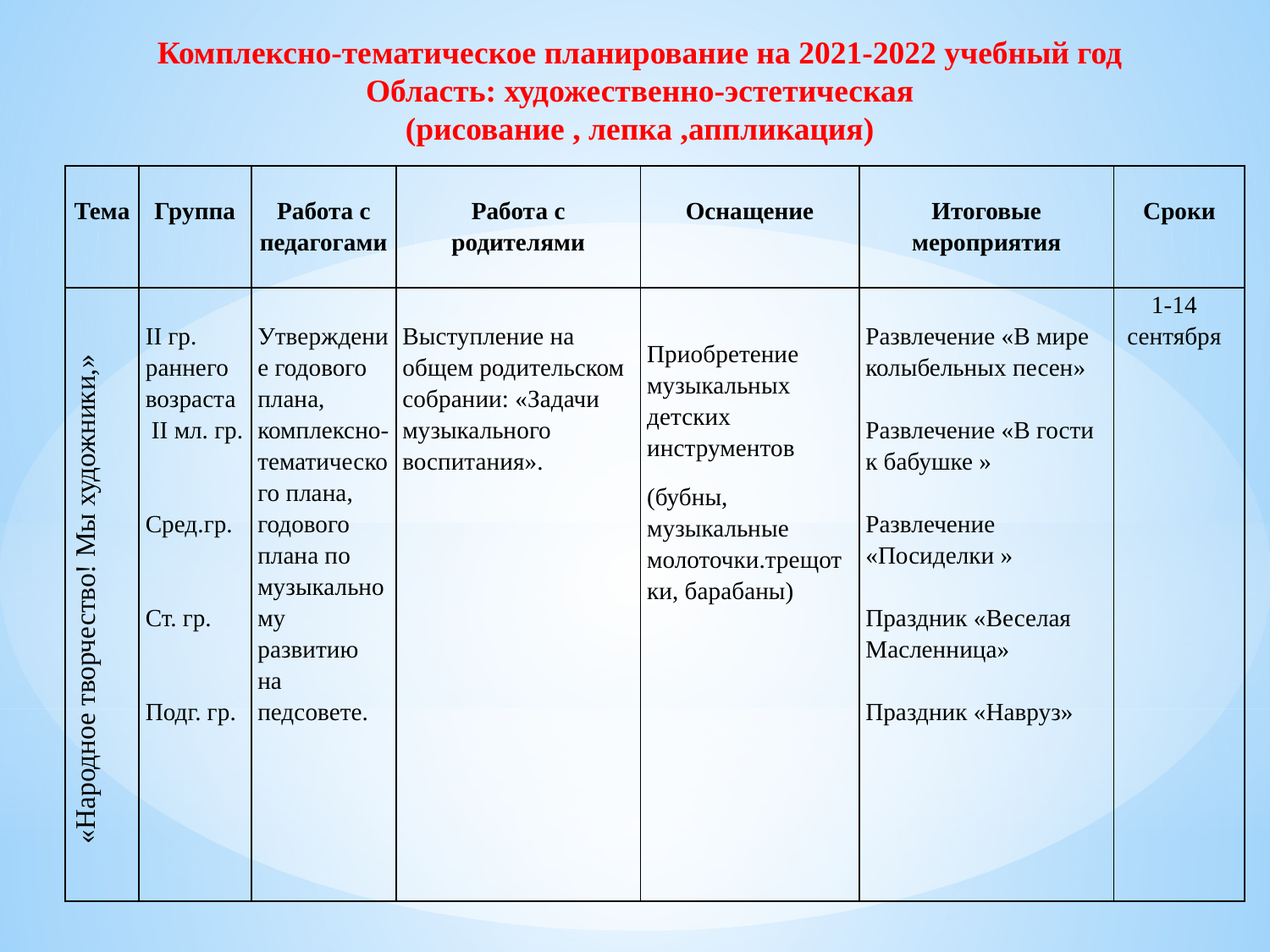

Комплексно-тематическое планирование на 2021-2022 учебный год
Область: художественно-эстетическая
(рисование , лепка ,аппликация)
| Тема | Группа | Работа с педагогами | Работа с родителями | Оснащение | Итоговые мероприятия | Сроки |
| --- | --- | --- | --- | --- | --- | --- |
| «Народное творчество! Мы художники,» | II гр. раннего возраста  II мл. гр.     Сред.гр.     Ст. гр.     Подг. гр. | Утверждение годового плана, комплексно-тематического плана, годового плана по музыкальному развитию на педсовете. | Выступление на общем родительском собрании: «Задачи музыкального воспитания». | Приобретение музыкальных детских инструментов (бубны, музыкальные молоточки.трещотки, барабаны) | Развлечение «В мире колыбельных песен»   Развлечение «В гости к бабушке »   Развлечение «Посиделки »   Праздник «Веселая Масленница»   Праздник «Навруз» | 1-14 сентября |